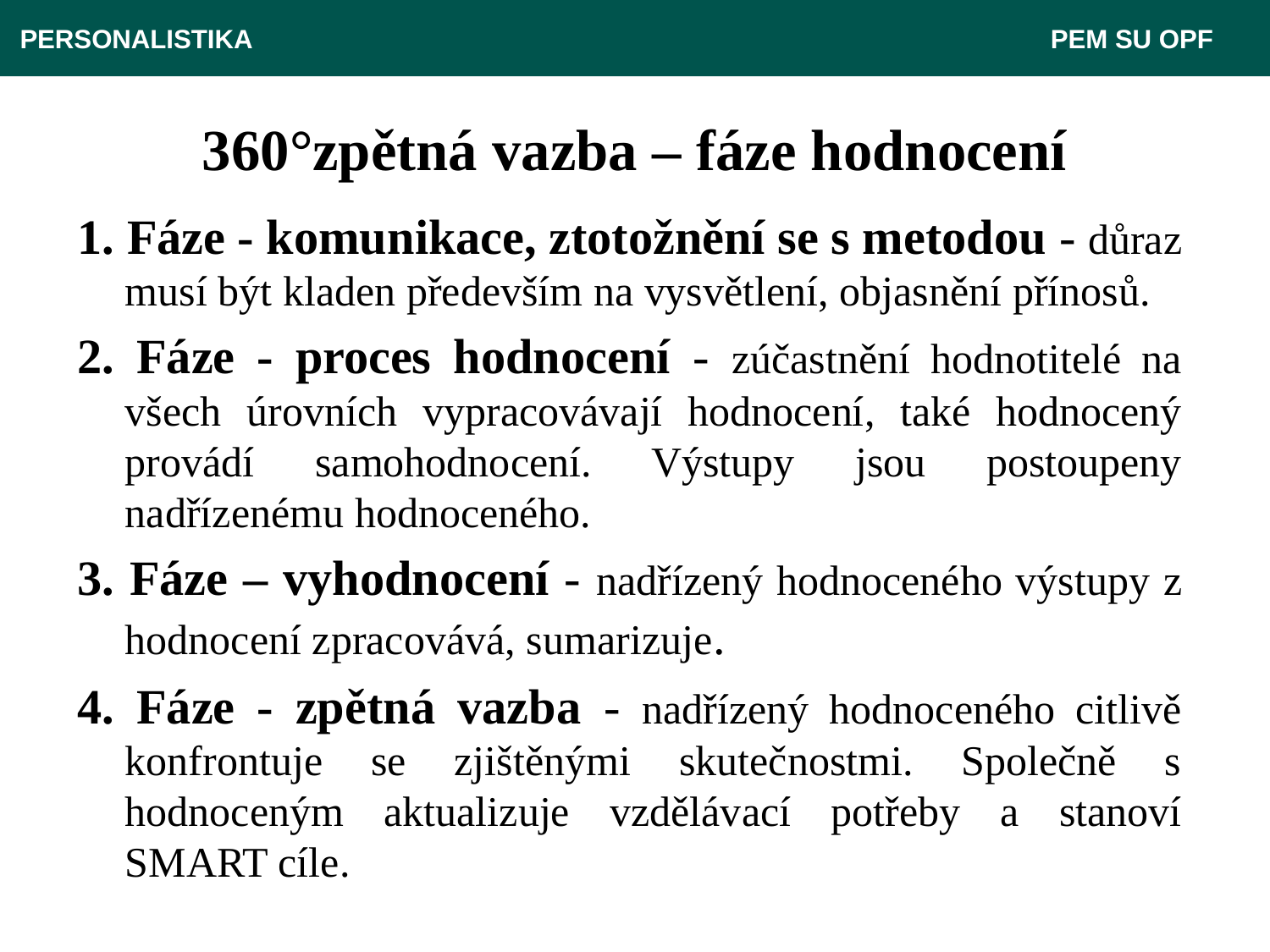

PERSONALISTIKA 							   PEM SU OPF
# 360°zpětná vazba – fáze hodnocení
1. Fáze - komunikace, ztotožnění se s metodou - důraz musí být kladen především na vysvětlení, objasnění přínosů.
2. Fáze - proces hodnocení - zúčastnění hodnotitelé na všech úrovních vypracovávají hodnocení, také hodnocený provádí samohodnocení. Výstupy jsou postoupeny nadřízenému hodnoceného.
3. Fáze – vyhodnocení - nadřízený hodnoceného výstupy z hodnocení zpracovává, sumarizuje.
4. Fáze - zpětná vazba - nadřízený hodnoceného citlivě konfrontuje se zjištěnými skutečnostmi. Společně s hodnoceným aktualizuje vzdělávací potřeby a stanoví SMART cíle.